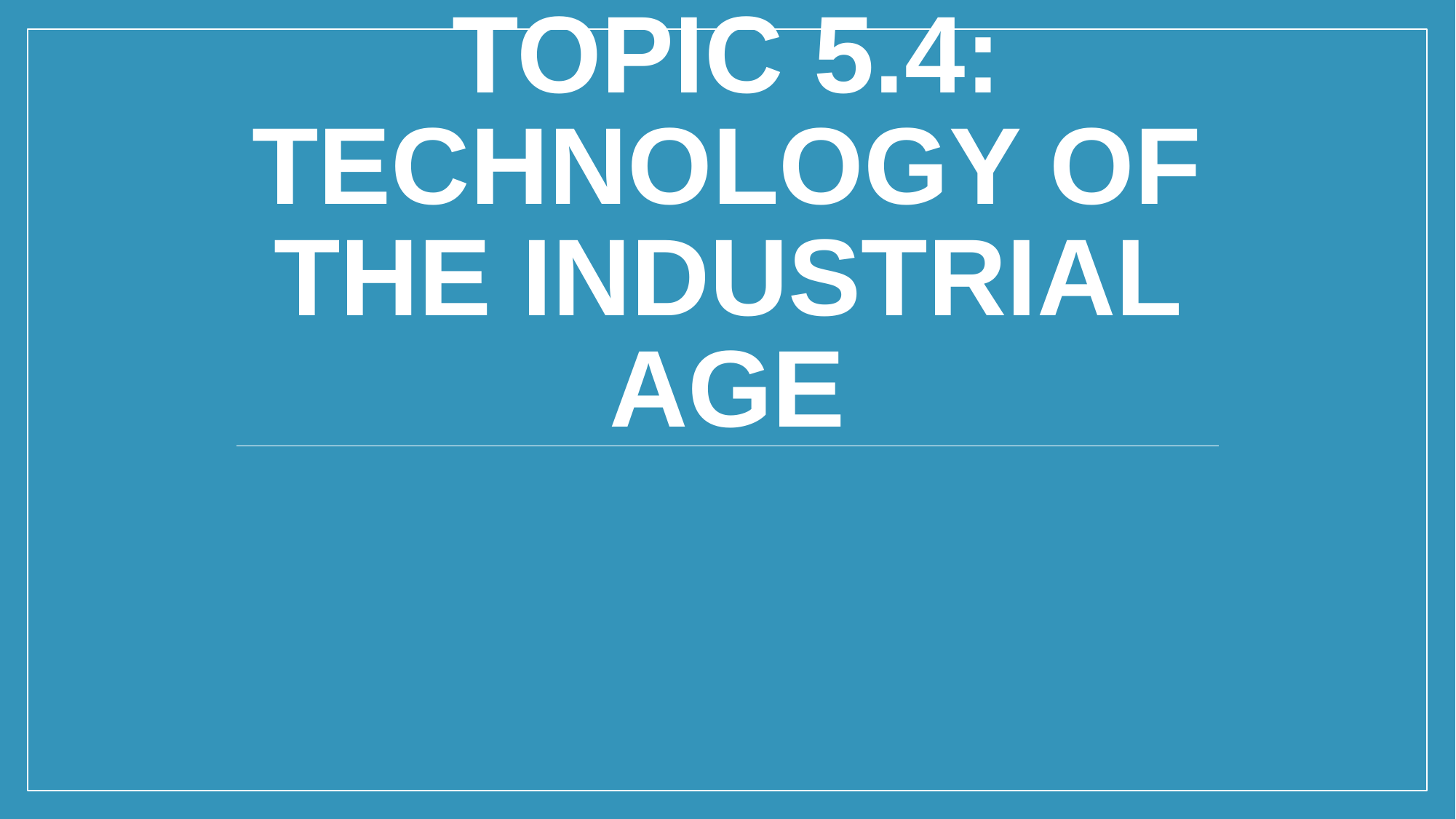

# Topic 5.4: Technology of the industrial age